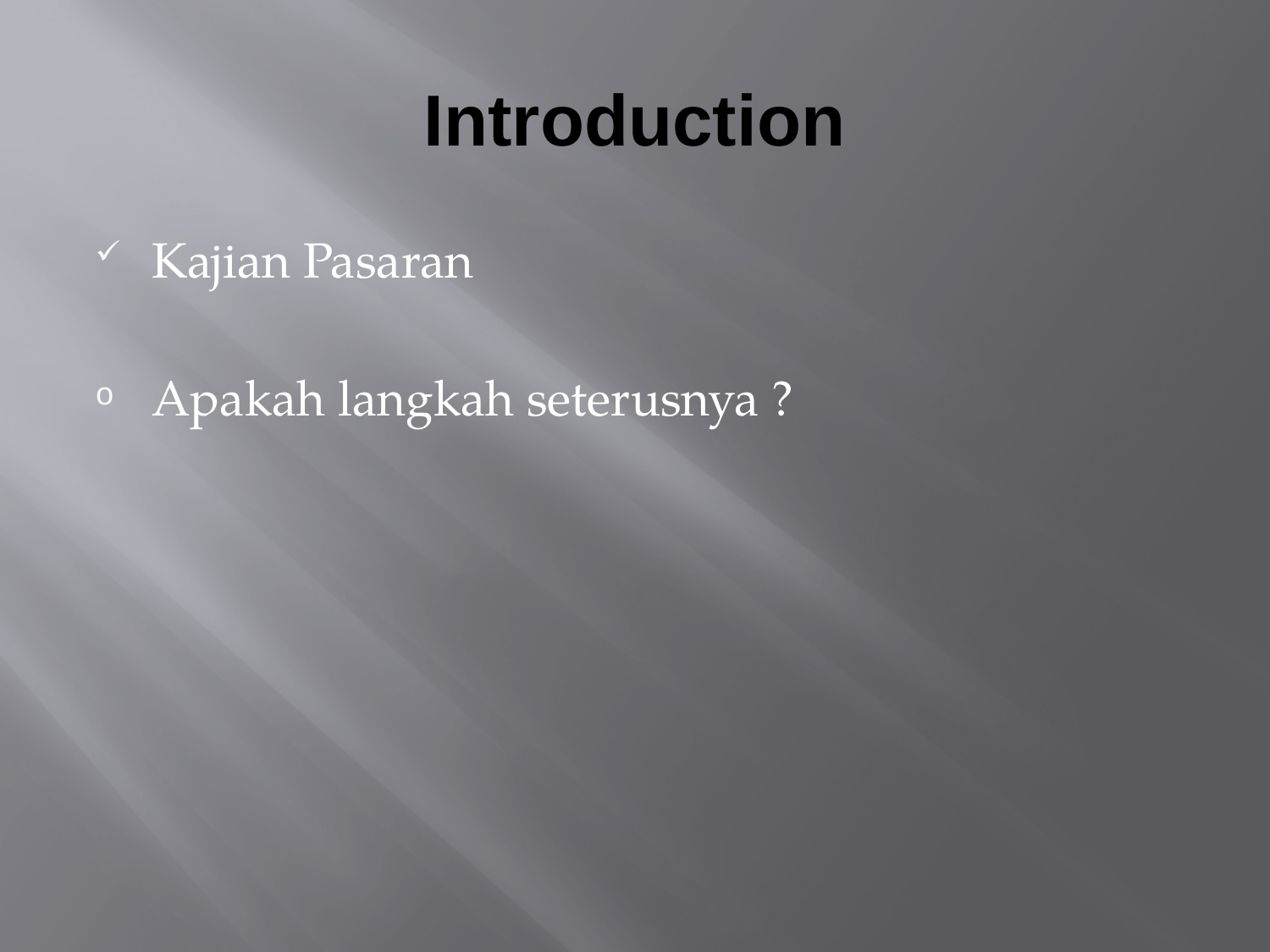

# Introduction
Kajian Pasaran

Apakah langkah seterusnya ?